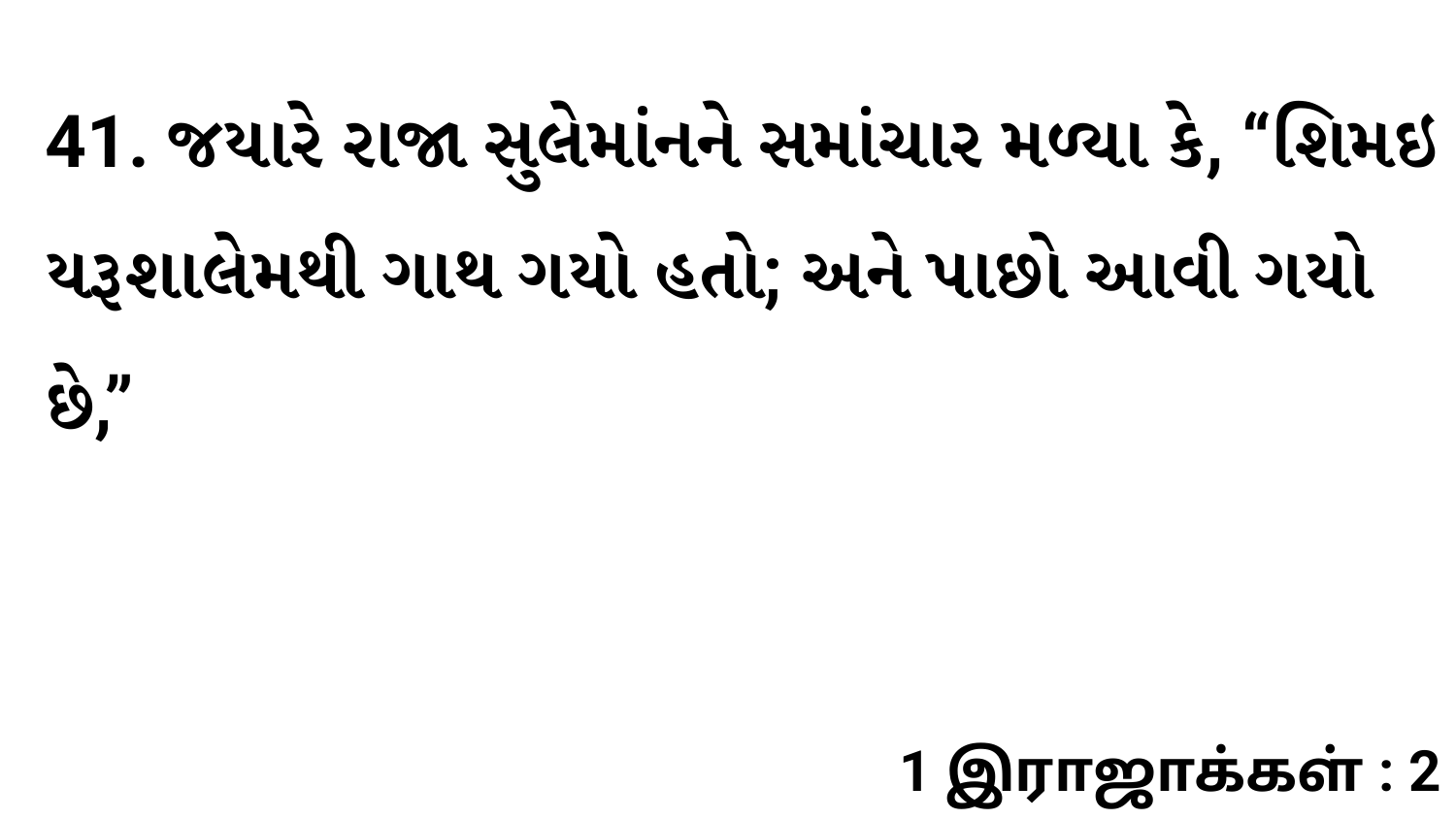

41. જયારે રાજા સુલેમાંનને સમાંચાર મળ્યા કે, “શિમઇ યરૂશાલેમથી ગાથ ગયો હતો; અને પાછો આવી ગયો છે,”
1 இராஜாக்கள் : 2